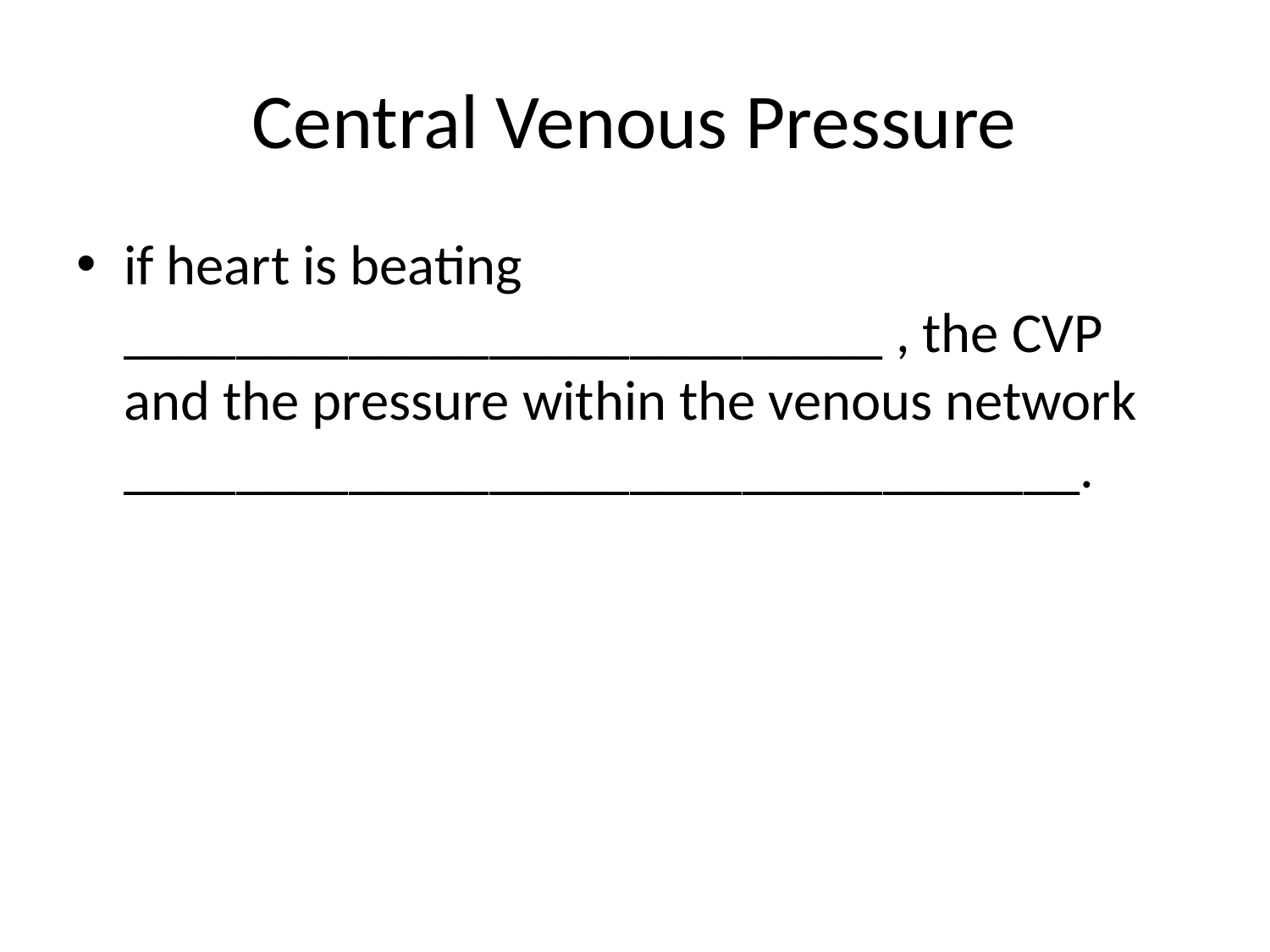

# Central Venous Pressure
if heart is beating ___________________________ , the CVP and the pressure within the venous network __________________________________.